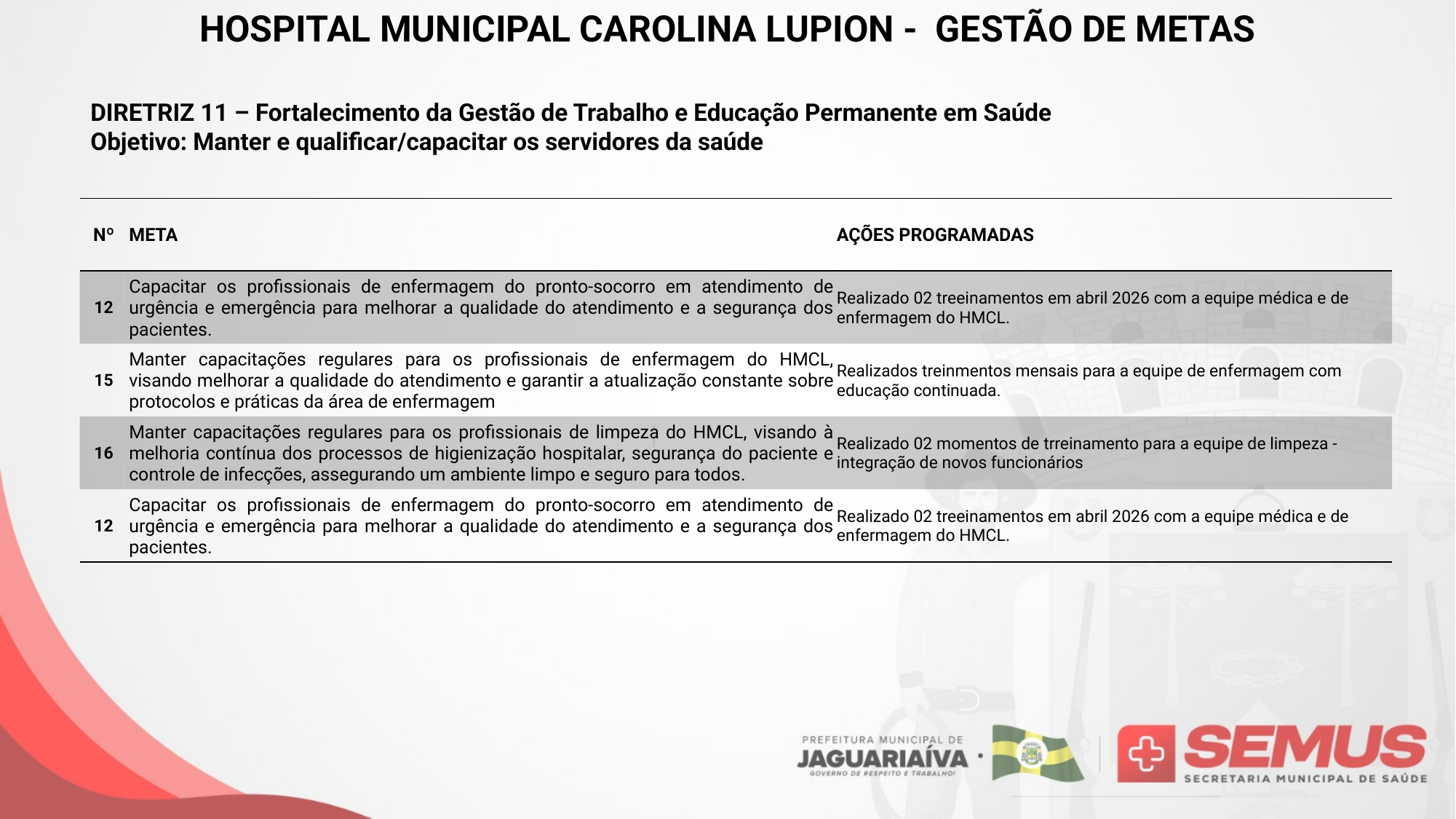

HOSPITAL MUNICIPAL CAROLINA LUPION -  GESTÃO DE METAS
DIRETRIZ 11 – Fortalecimento da Gestão de Trabalho e Educação Permanente em Saúde
Objetivo: Manter e qualificar/capacitar os servidores da saúde
| Nº | META | AÇÕES PROGRAMADAS |
| --- | --- | --- |
| 12 | Capacitar os profissionais de enfermagem do pronto-socorro em atendimento de urgência e emergência para melhorar a qualidade do atendimento e a segurança dos pacientes. | Realizado 02 treeinamentos em abril 2026 com a equipe médica e de enfermagem do HMCL. |
| 15 | Manter capacitações regulares para os profissionais de enfermagem do HMCL, visando melhorar a qualidade do atendimento e garantir a atualização constante sobre protocolos e práticas da área de enfermagem | Realizados treinmentos mensais para a equipe de enfermagem com educação continuada. |
| 16 | Manter capacitações regulares para os profissionais de limpeza do HMCL, visando à melhoria contínua dos processos de higienização hospitalar, segurança do paciente e controle de infecções, assegurando um ambiente limpo e seguro para todos. | Realizado 02 momentos de trreinamento para a equipe de limpeza - integração de novos funcionários |
| 12 | Capacitar os profissionais de enfermagem do pronto-socorro em atendimento de urgência e emergência para melhorar a qualidade do atendimento e a segurança dos pacientes. | Realizado 02 treeinamentos em abril 2026 com a equipe médica e de enfermagem do HMCL. |